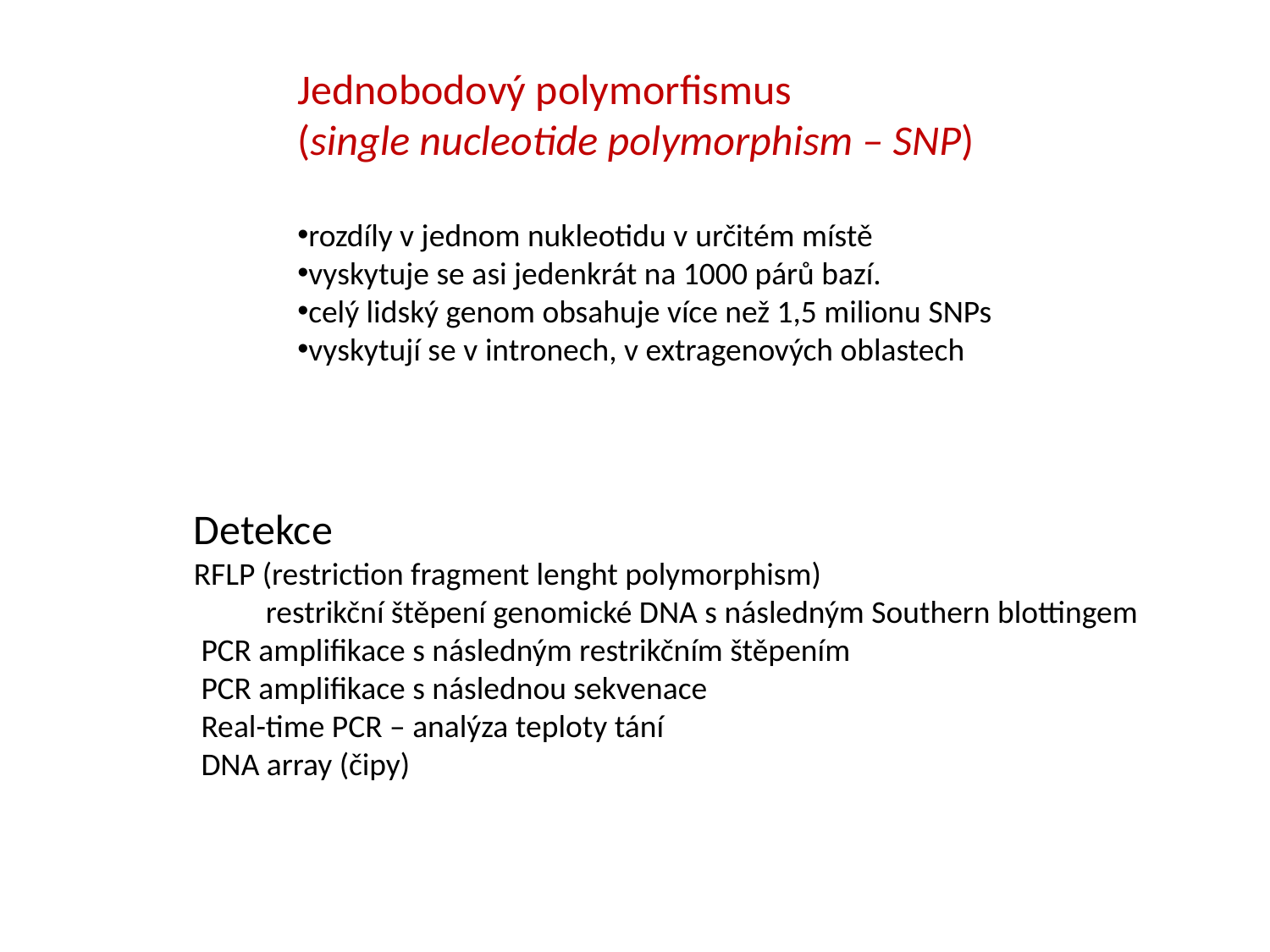

Jednobodový polymorfismus
(single nucleotide polymorphism – SNP)
rozdíly v jednom nukleotidu v určitém místě
vyskytuje se asi jedenkrát na 1000 párů bazí.
celý lidský genom obsahuje více než 1,5 milionu SNPs
vyskytují se v intronech, v extragenových oblastech

Detekce
RFLP (restriction fragment lenght polymorphism)
          restrikční štěpení genomické DNA s následným Southern blottingem
 PCR amplifikace s následným restrikčním štěpením
 PCR amplifikace s následnou sekvenace
 Real-time PCR – analýza teploty tání
 DNA array (čipy)